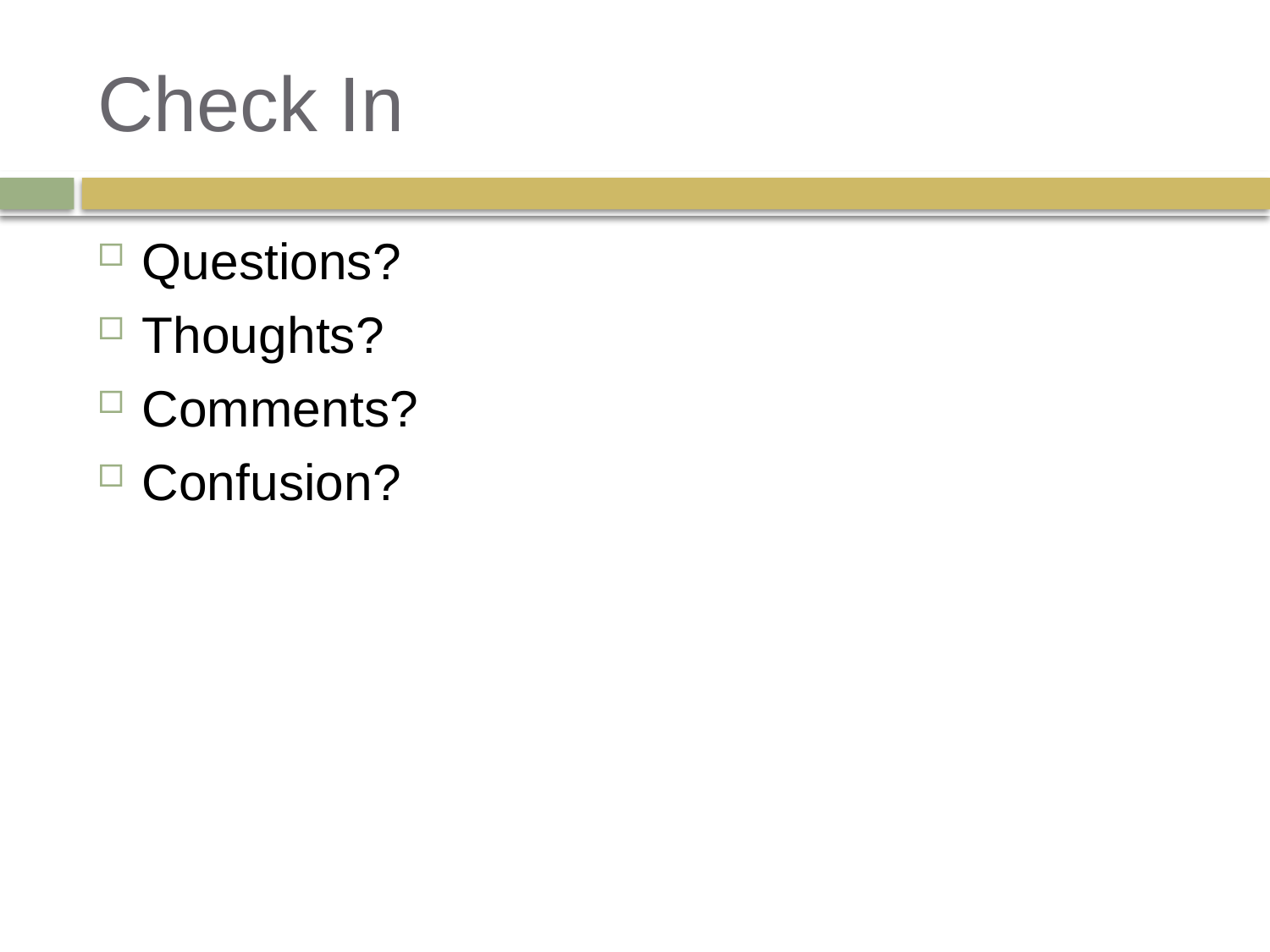

# Check In
Questions?
Thoughts?
Comments?
Confusion?